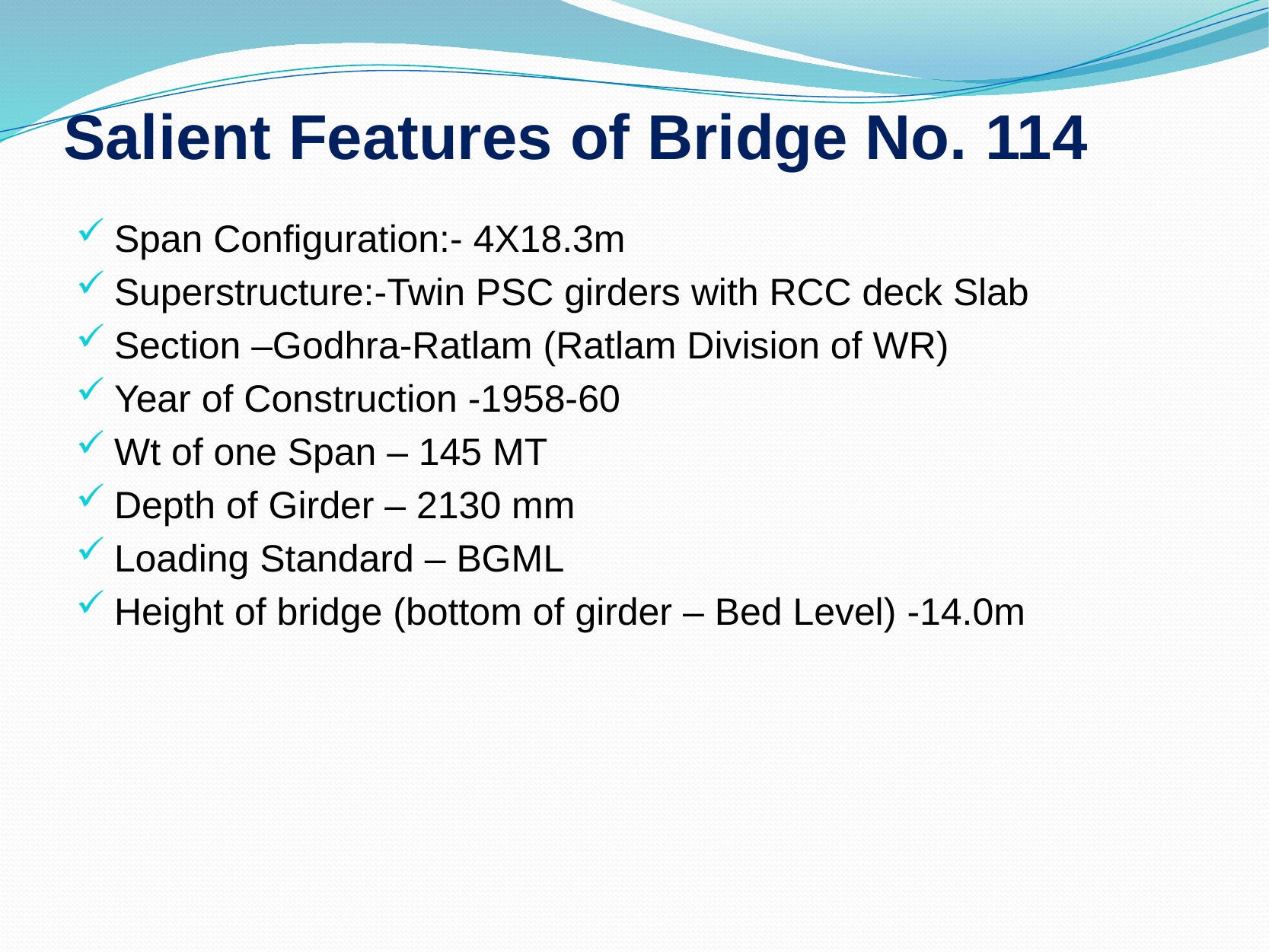

# Salient Features of Bridge No. 114
Span Configuration:- 4X18.3m
Superstructure:-Twin PSC girders with RCC deck Slab
Section –Godhra-Ratlam (Ratlam Division of WR)
Year of Construction -1958-60
Wt of one Span – 145 MT
Depth of Girder – 2130 mm
Loading Standard – BGML
Height of bridge (bottom of girder – Bed Level) -14.0m